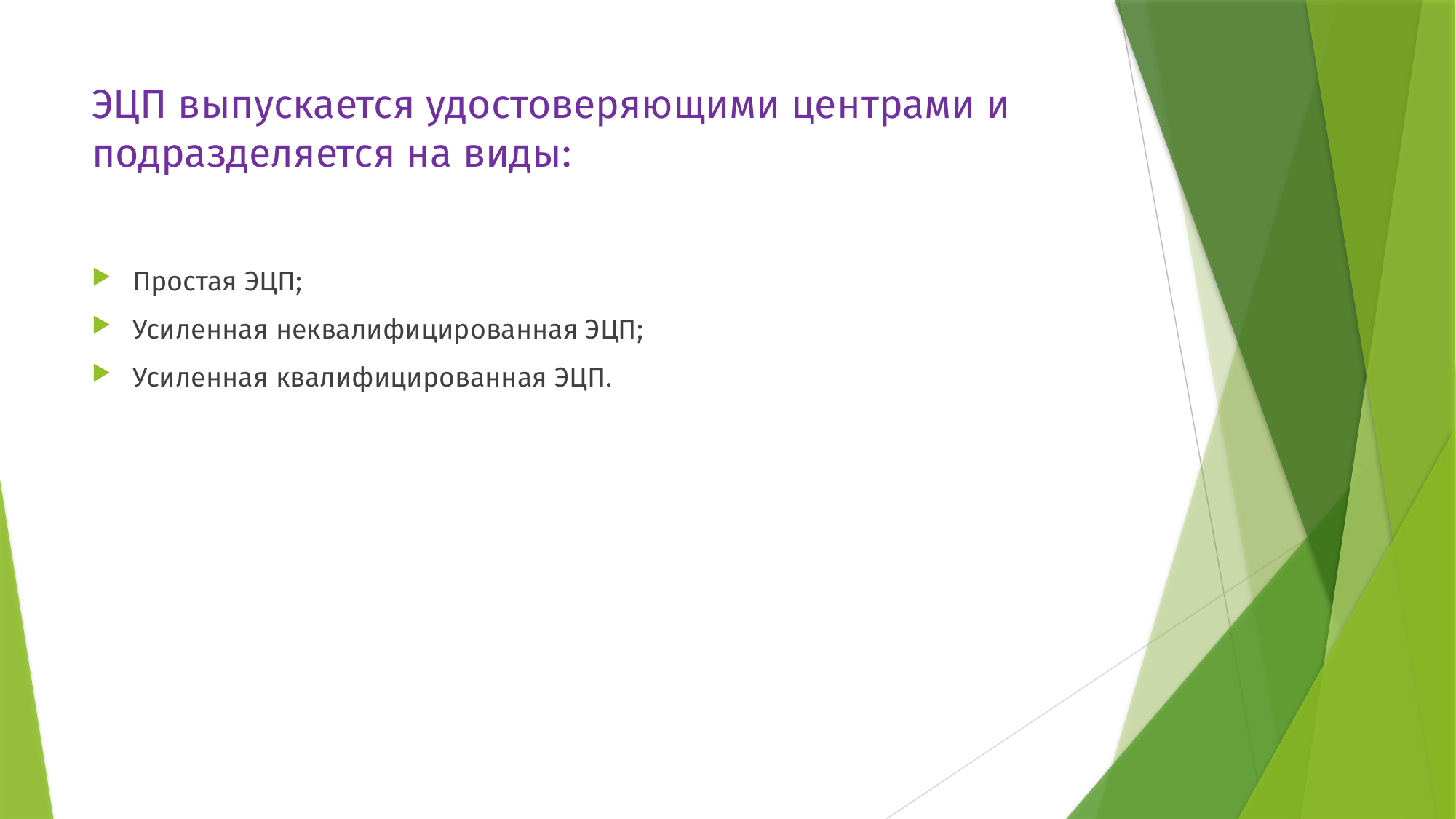

# ЭЦП выпускается удостоверяющими центрами и подразделяется на виды:
Простая ЭЦП;
Усиленная неквалифицированная ЭЦП;
Усиленная квалифицированная ЭЦП.